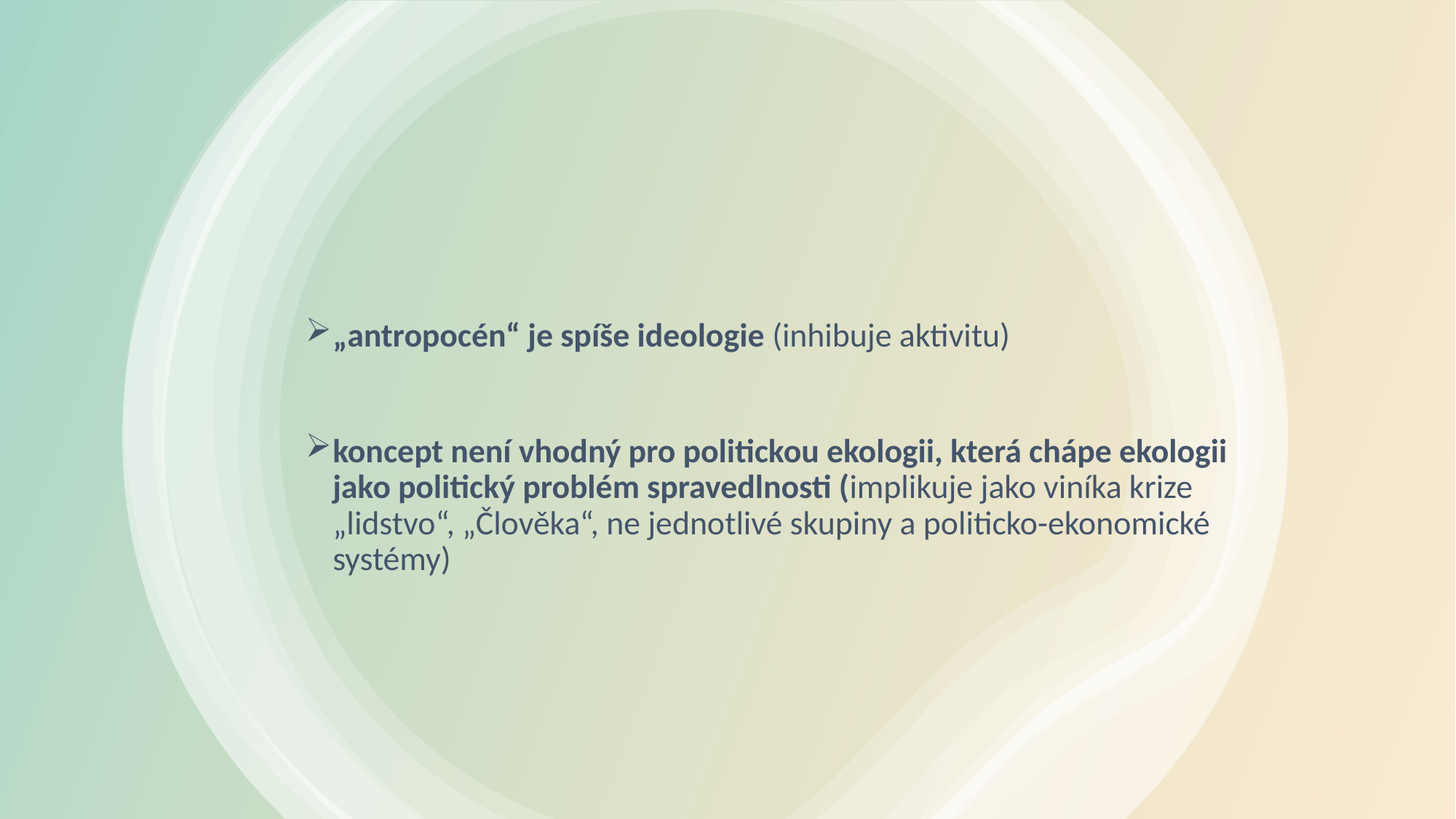

„antropocén“ je spíše ideologie (inhibuje aktivitu)

koncept není vhodný pro politickou ekologii, která chápe ekologii jako politický problém spravedlnosti (implikuje jako viníka krize „lidstvo“, „Člověka“, ne jednotlivé skupiny a politicko-ekonomické systémy)